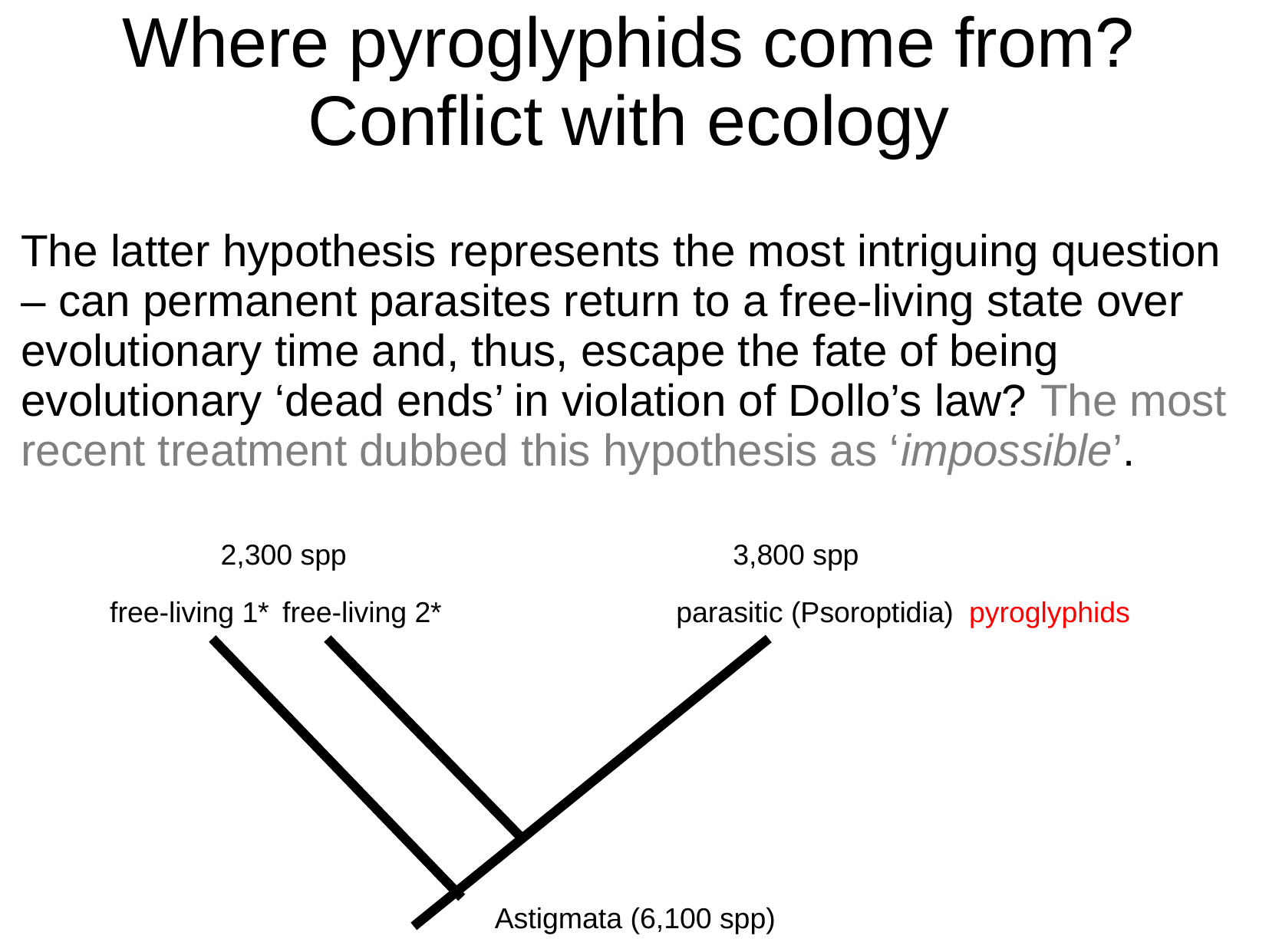

# Where pyroglyphids come from? Conflict with ecology
The latter hypothesis represents the most intriguing question – can permanent parasites return to a free-living state over evolutionary time and, thus, escape the fate of being evolutionary ‘dead ends’ in violation of Dollo’s law? The most recent treatment dubbed this hypothesis as ‘impossible’.
2,300 spp
3,800 spp
free-living 1*
free-living 2*
parasitic (Psoroptidia)
pyroglyphids
Astigmata (6,100 spp)